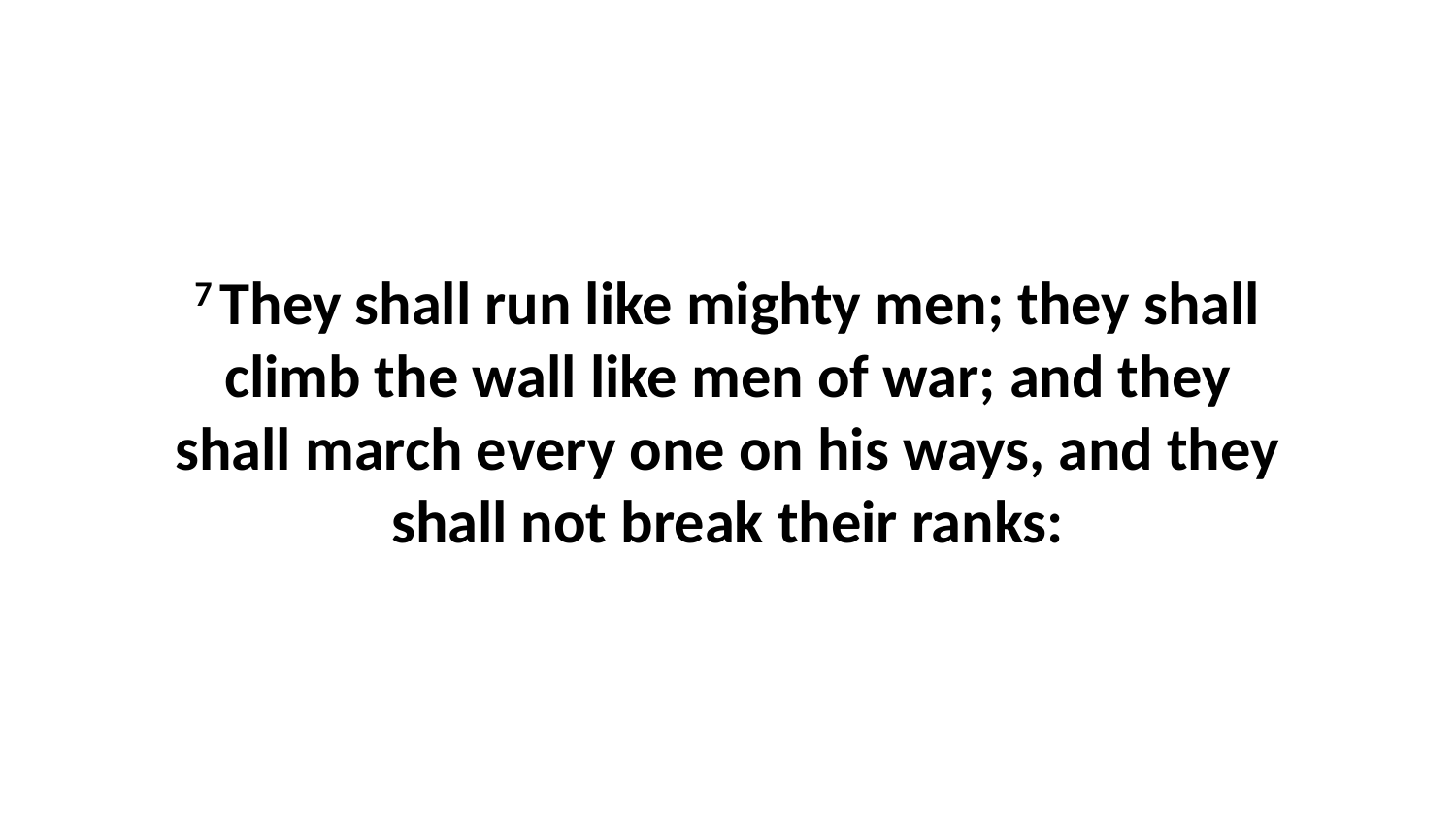

7 They shall run like mighty men; they shall climb the wall like men of war; and they shall march every one on his ways, and they shall not break their ranks: